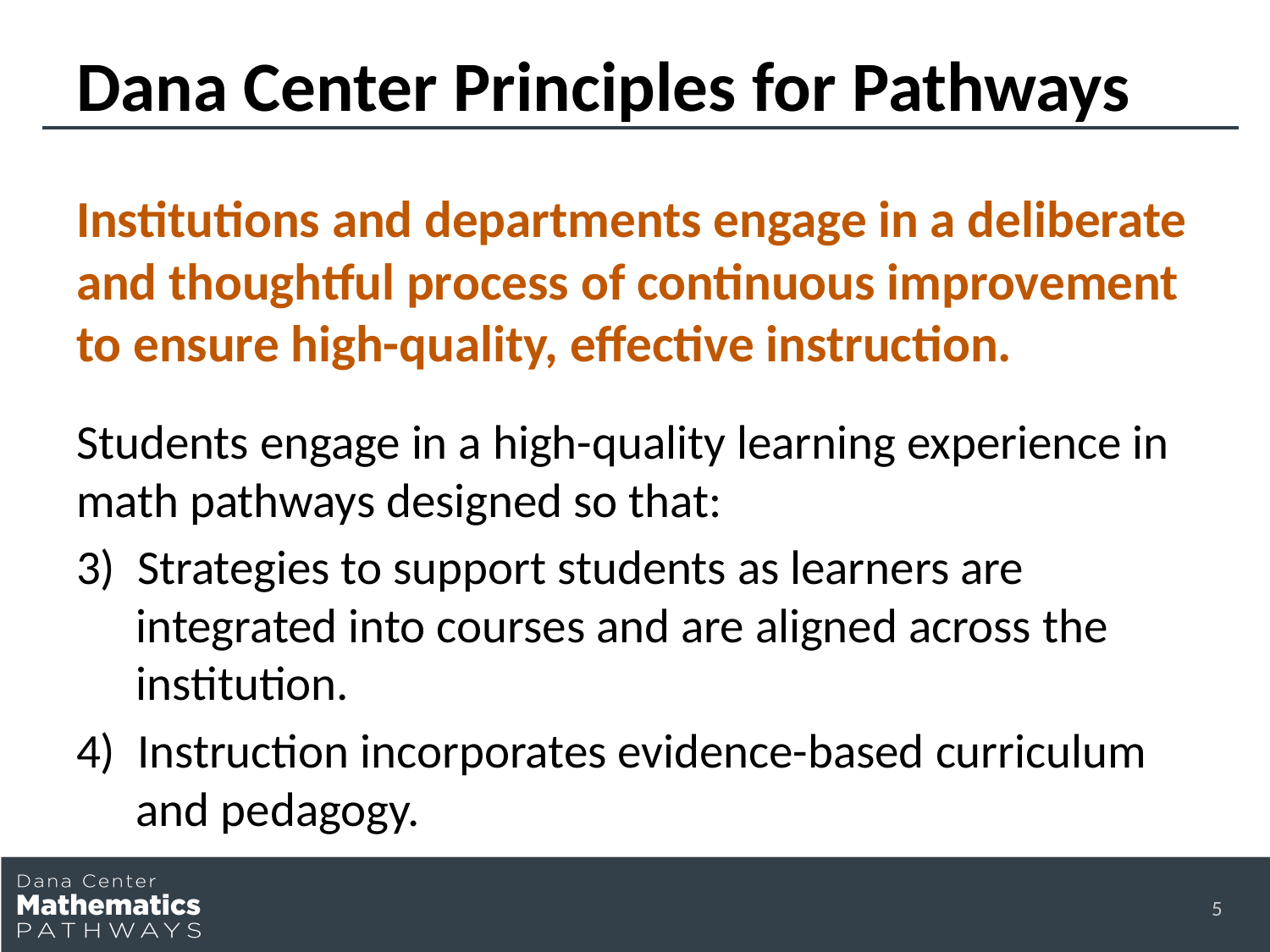

# Dana Center Principles for Pathways
Institutions and departments engage in a deliberate and thoughtful process of continuous improvement to ensure high-quality, effective instruction.

Students engage in a high-quality learning experience in math pathways designed so that:
3)  Strategies to support students as learners are integrated into courses and are aligned across the institution.
4)  Instruction incorporates evidence-based curriculum and pedagogy.
5